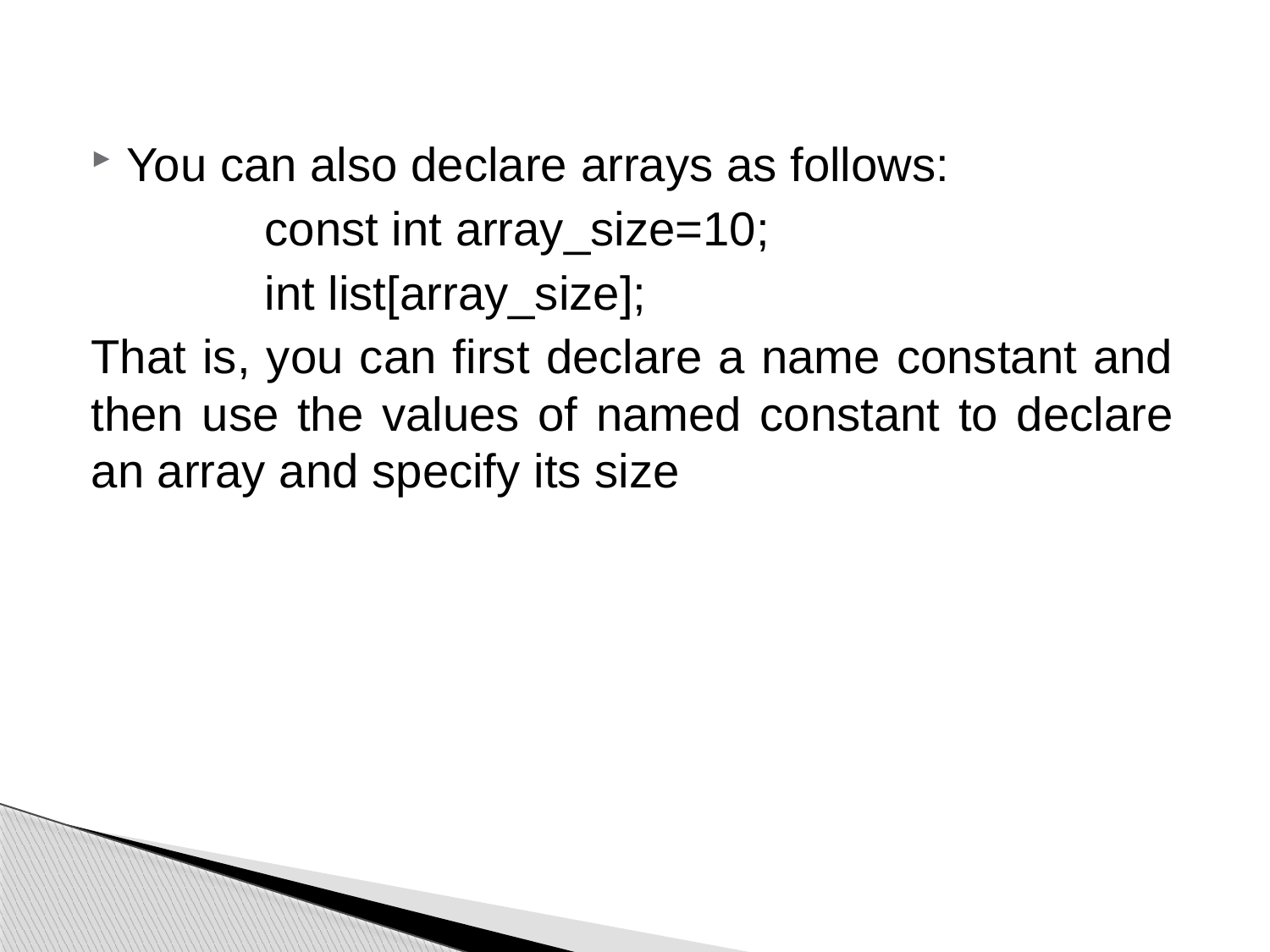

You can also declare arrays as follows:
             const int array_size=10;
             int list[array_size];
That is, you can first declare a name constant and then use the values of named constant to declare an array and specify its size